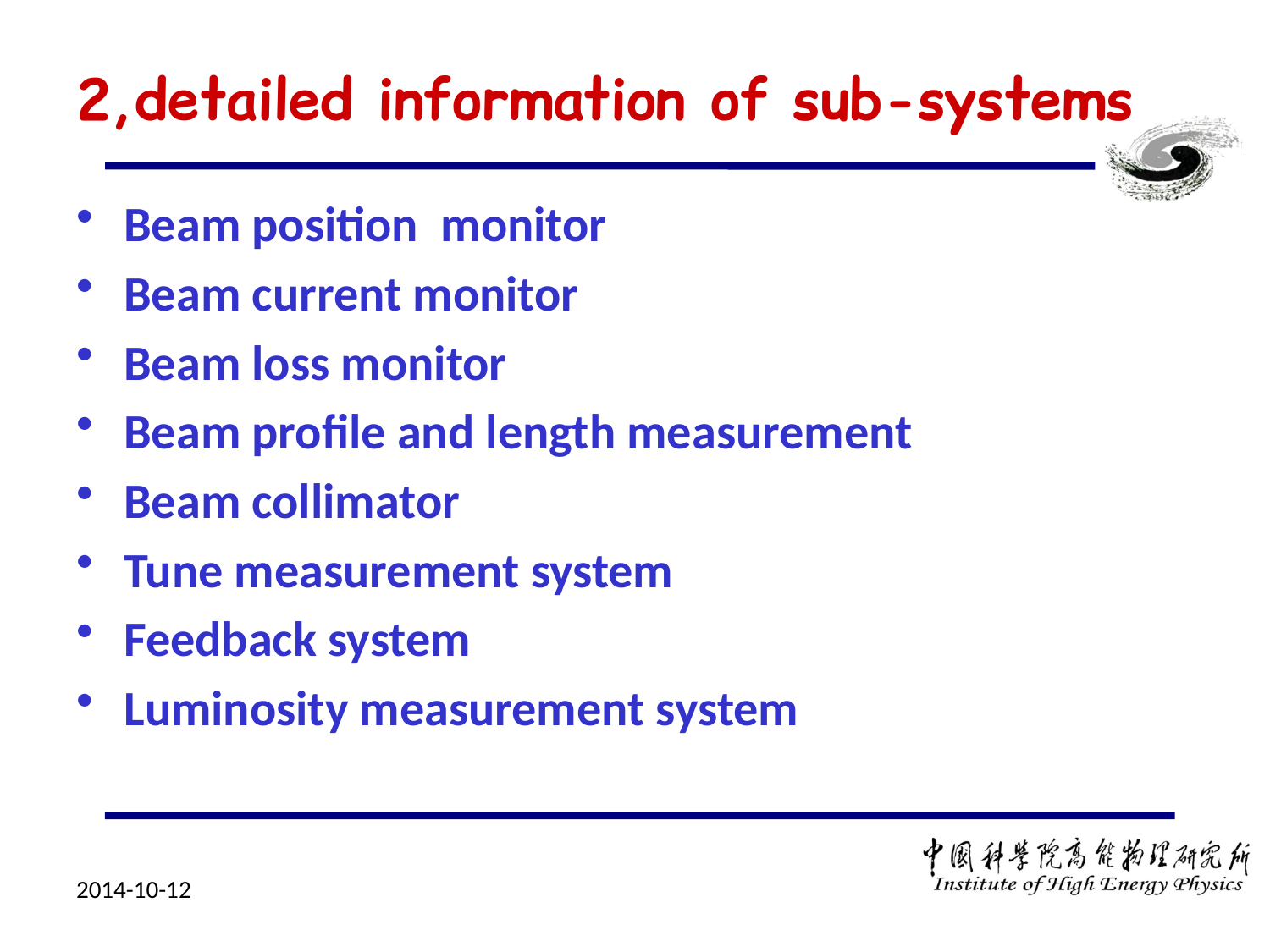

# 2,detailed information of sub-systems
Beam position  monitor
Beam current monitor
Beam loss monitor
Beam profile and length measurement
Beam collimator
Tune measurement system
Feedback system
Luminosity measurement system
2014-10-12